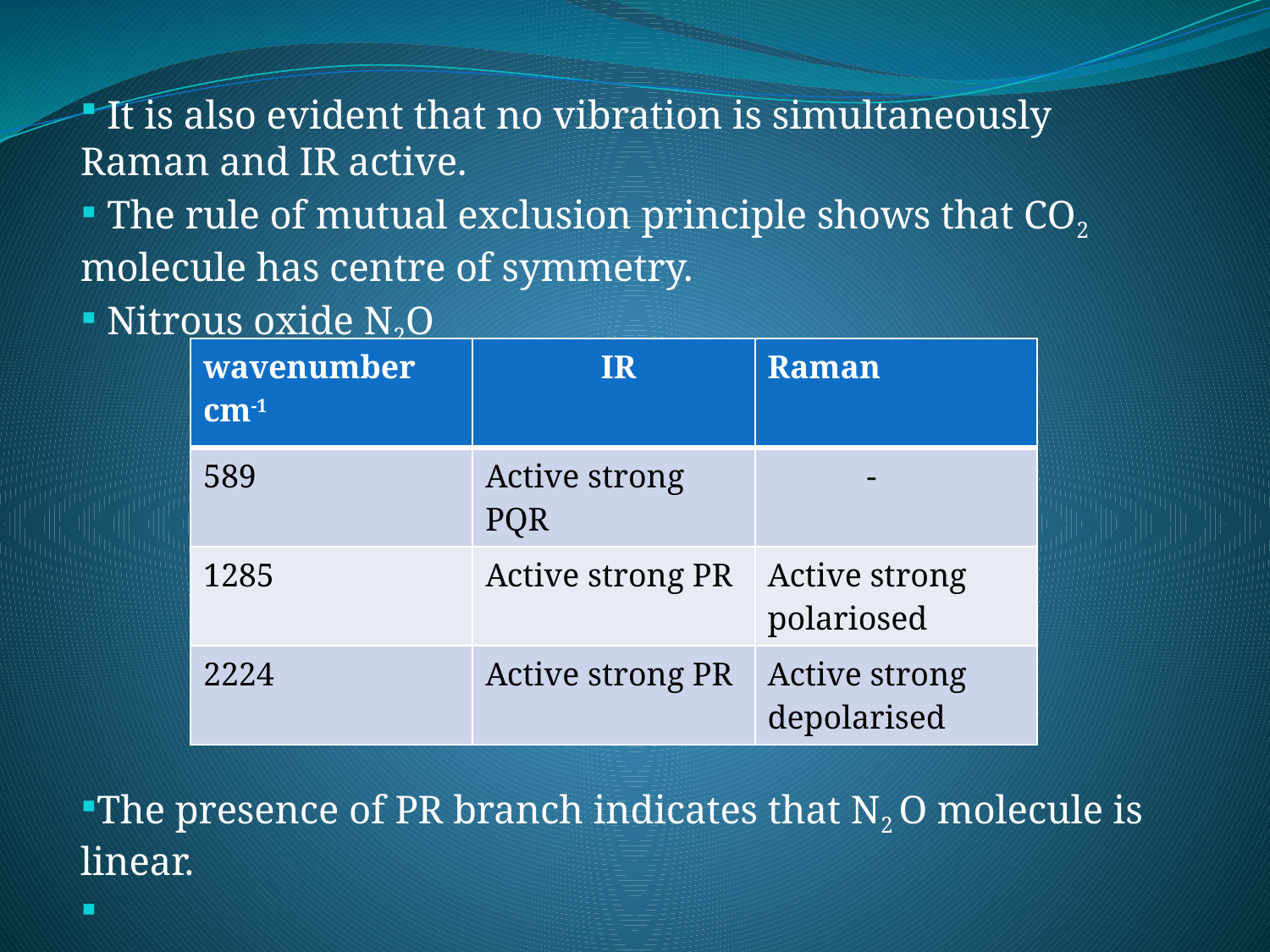

It is also evident that no vibration is simultaneously Raman and IR active.
 The rule of mutual exclusion principle shows that CO2  molecule has centre of symmetry.
 Nitrous oxide N2O

The presence of PR branch indicates that N2 O molecule is linear.

| wavenumber cm-1 | IR | Raman |
| --- | --- | --- |
| 589 | Active strong PQR | - |
| 1285 | Active strong PR | Active strong polariosed |
| 2224 | Active strong PR | Active strong depolarised |